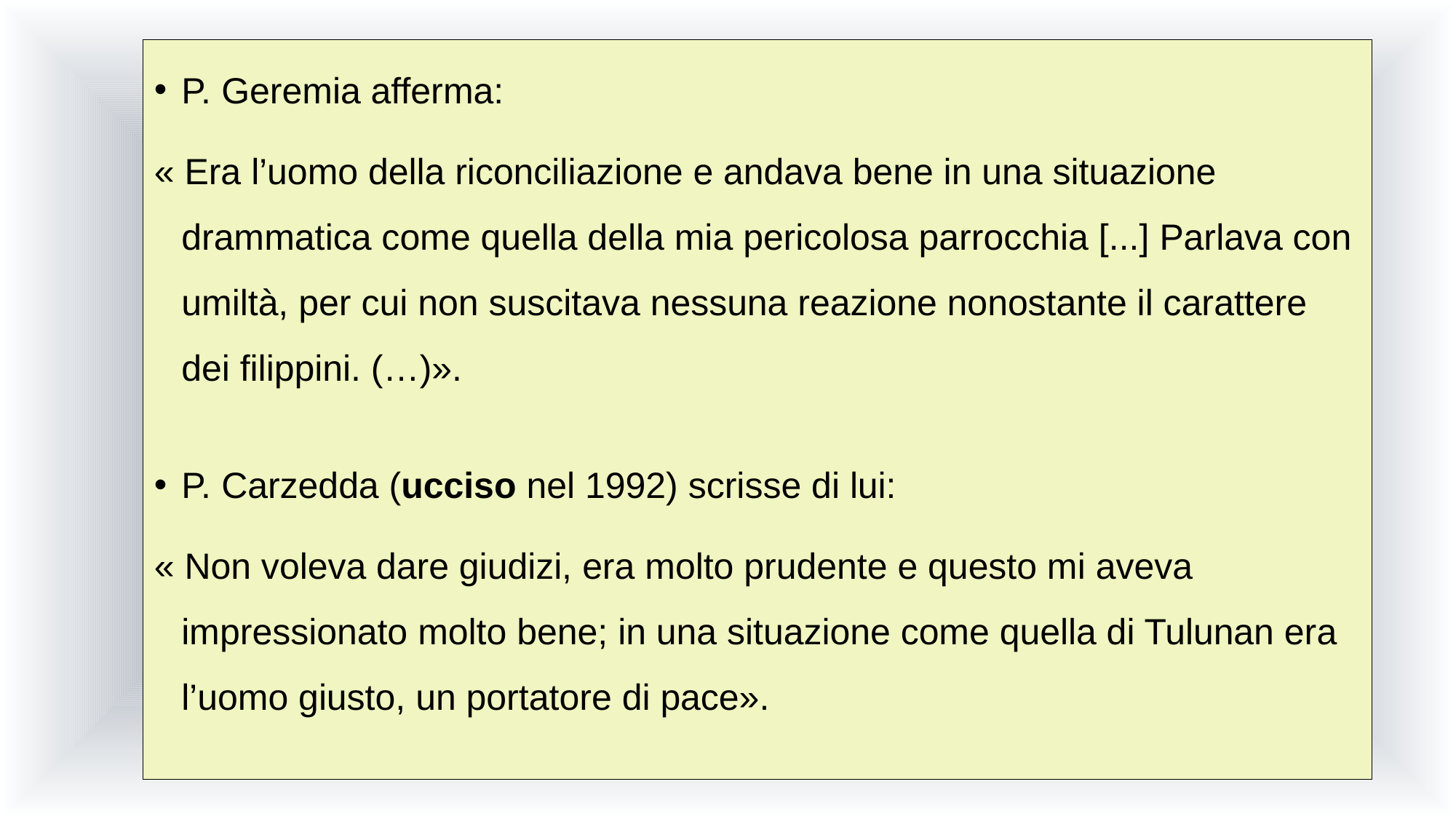

P. Geremia afferma:
« Era l’uomo della riconciliazione e andava bene in una situazione drammatica come quella della mia pericolosa parrocchia [...] Parlava con umiltà, per cui non suscitava nessuna reazione nonostante il carattere dei filippini. (…)».

P. Carzedda (ucciso nel 1992) scrisse di lui:
« Non voleva dare giudizi, era molto prudente e questo mi aveva impressionato molto bene; in una situazione come quella di Tulunan era l’uomo giusto, un portatore di pace».